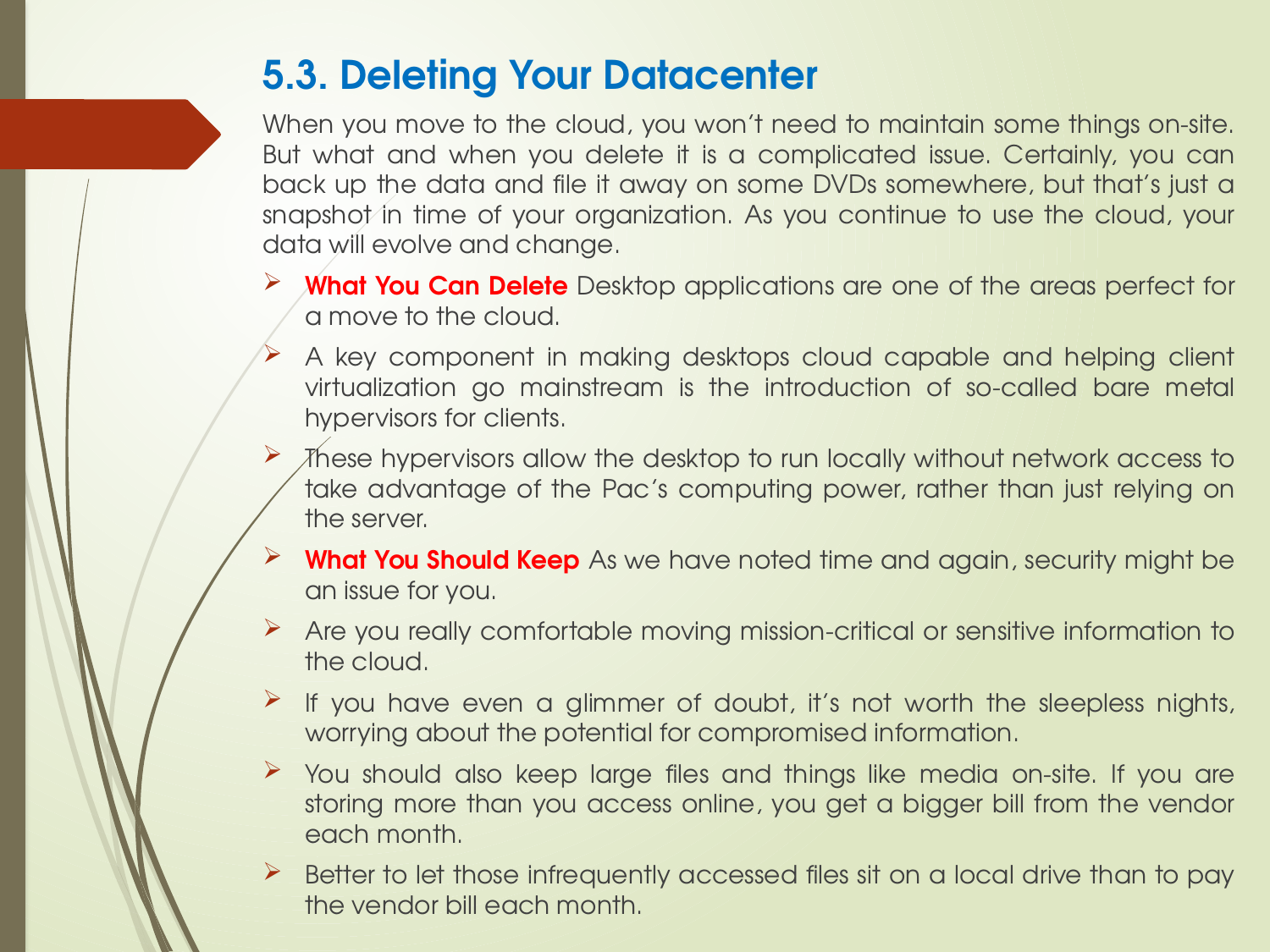

5.3. Deleting Your Datacenter
When you move to the cloud, you won’t need to maintain some things on-site. But what and when you delete it is a complicated issue. Certainly, you can back up the data and file it away on some DVDs somewhere, but that’s just a snapshot in time of your organization. As you continue to use the cloud, your data will evolve and change.
What You Can Delete Desktop applications are one of the areas perfect for a move to the cloud.
A key component in making desktops cloud capable and helping client virtualization go mainstream is the introduction of so-called bare metal hypervisors for clients.
These hypervisors allow the desktop to run locally without network access to take advantage of the Pac’s computing power, rather than just relying on the server.
What You Should Keep As we have noted time and again, security might be an issue for you.
Are you really comfortable moving mission-critical or sensitive information to the cloud.
If you have even a glimmer of doubt, it’s not worth the sleepless nights, worrying about the potential for compromised information.
You should also keep large files and things like media on-site. If you are storing more than you access online, you get a bigger bill from the vendor each month.
Better to let those infrequently accessed files sit on a local drive than to pay the vendor bill each month.